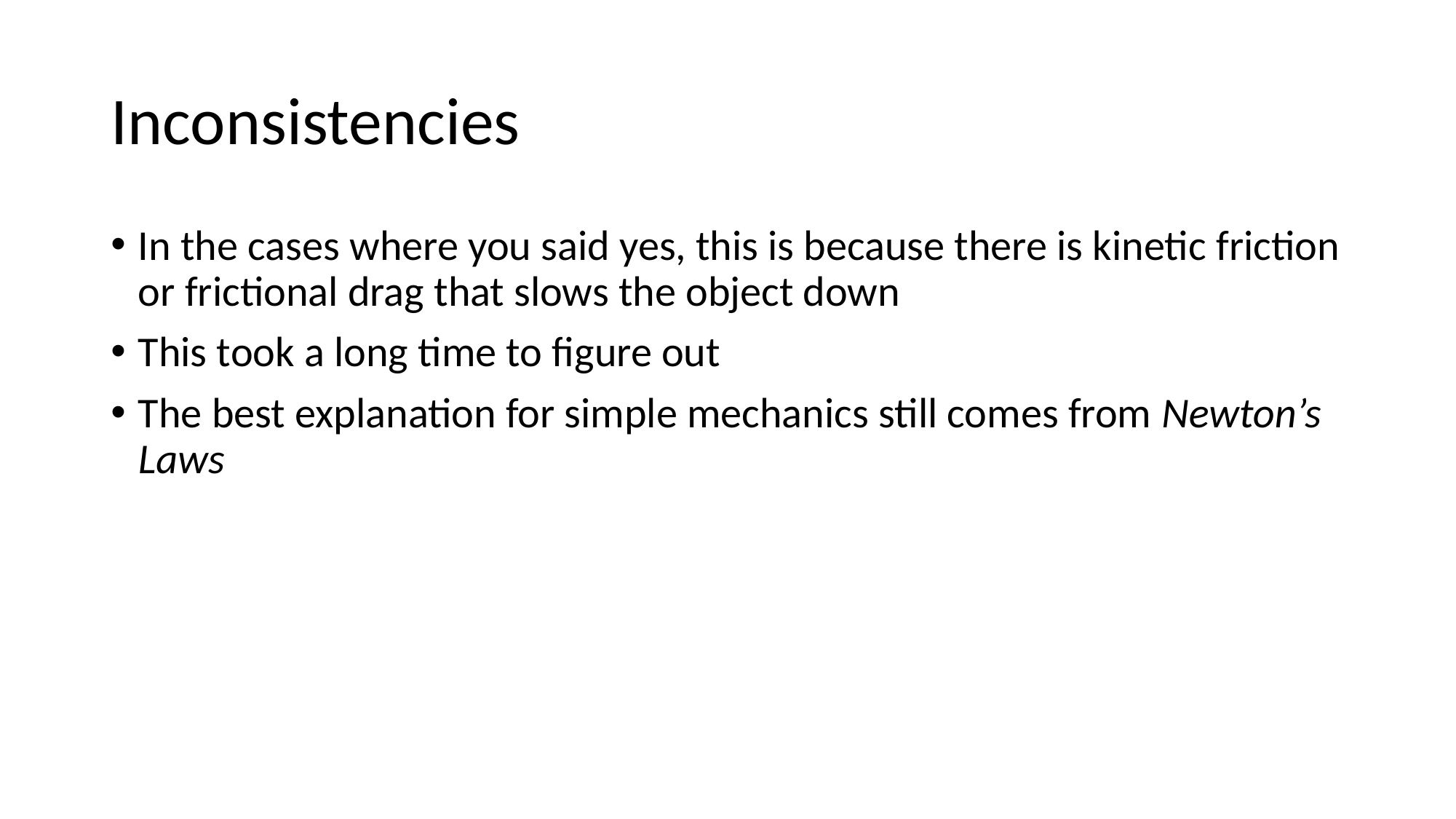

# Inconsistencies
In the cases where you said yes, this is because there is kinetic friction or frictional drag that slows the object down
This took a long time to figure out
The best explanation for simple mechanics still comes from Newton’s Laws